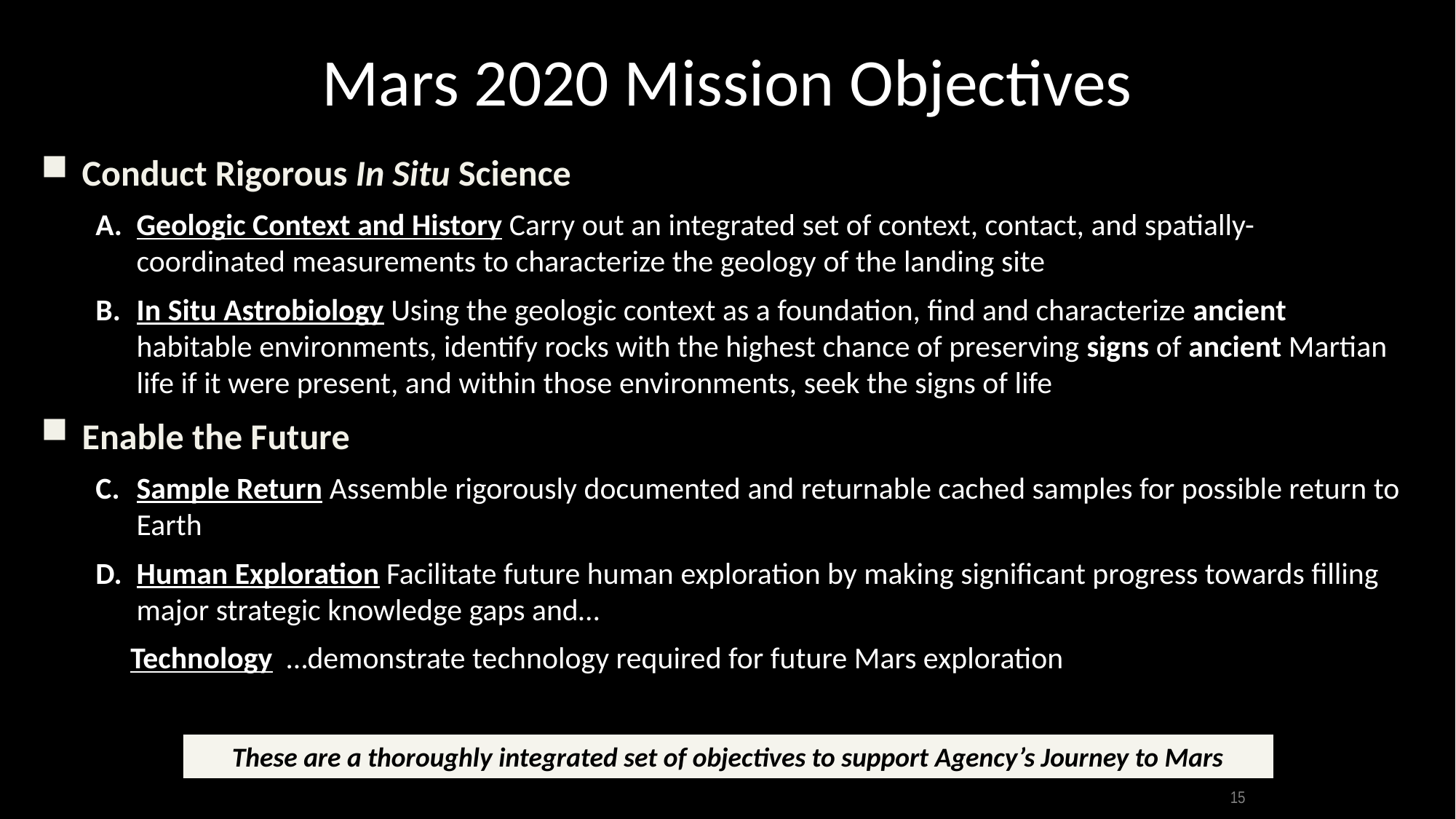

# Mars 2020 Mission Objectives
Conduct Rigorous In Situ Science
Geologic Context and History Carry out an integrated set of context, contact, and spatially-coordinated measurements to characterize the geology of the landing site
In Situ Astrobiology Using the geologic context as a foundation, find and characterize ancient habitable environments, identify rocks with the highest chance of preserving signs of ancient Martian life if it were present, and within those environments, seek the signs of life
Enable the Future
Sample Return Assemble rigorously documented and returnable cached samples for possible return to Earth
Human Exploration Facilitate future human exploration by making significant progress towards filling major strategic knowledge gaps and…
Technology  …demonstrate technology required for future Mars exploration
These are a thoroughly integrated set of objectives to support Agency’s Journey to Mars
15